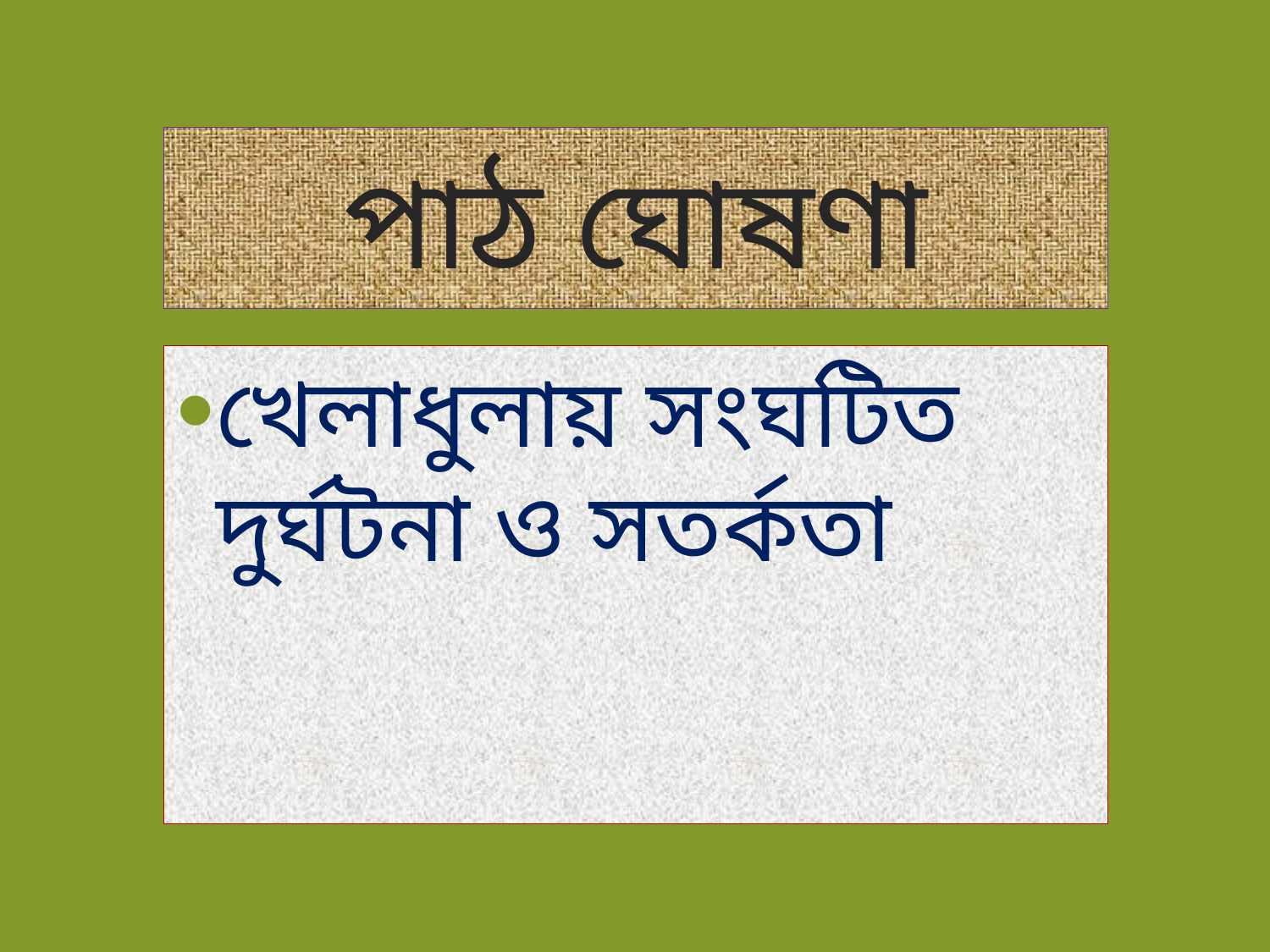

# পাঠ ঘোষণা
খেলাধুলায় সংঘটিত দুর্ঘটনা ও সতর্কতা